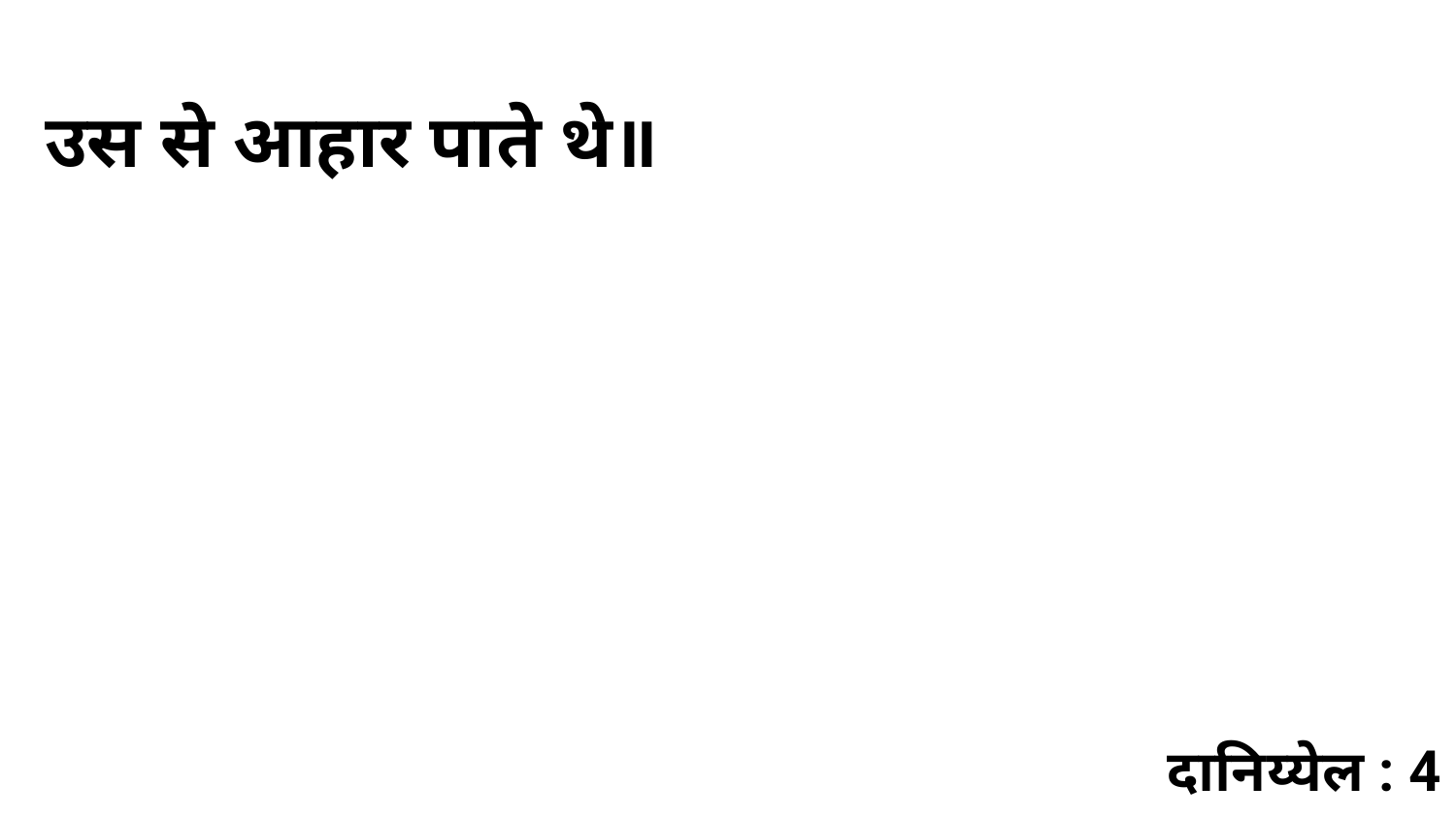

उस से आहार पाते थे॥
दानिय्येल : 4